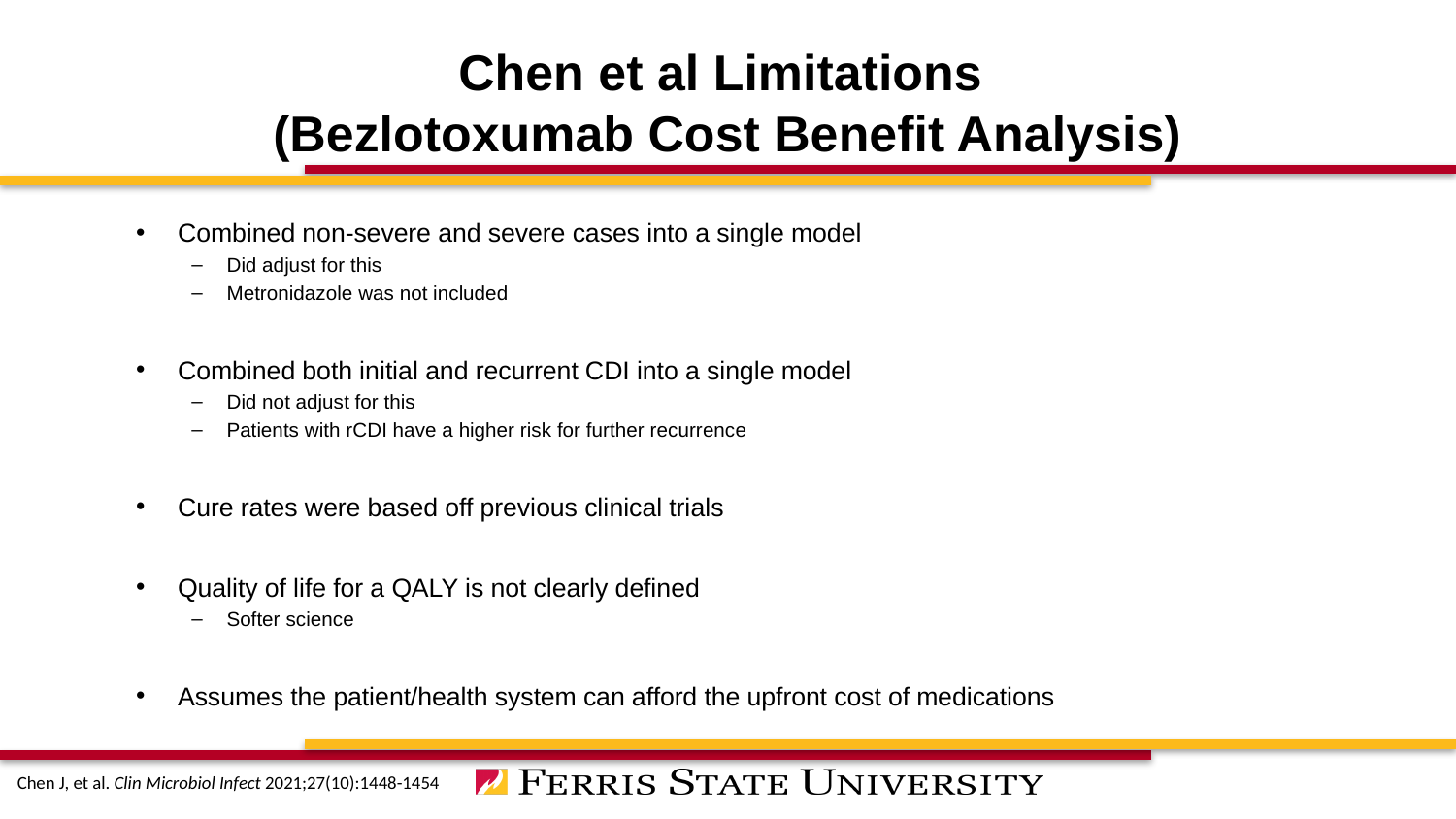

# Chen et al Limitations (Bezlotoxumab Cost Benefit Analysis)
Combined non-severe and severe cases into a single model
Did adjust for this
Metronidazole was not included

Combined both initial and recurrent CDI into a single model
Did not adjust for this
Patients with rCDI have a higher risk for further recurrence

Cure rates were based off previous clinical trials

Quality of life for a QALY is not clearly defined
Softer science

Assumes the patient/health system can afford the upfront cost of medications
Chen J, et al. Clin Microbiol Infect 2021;27(10):1448-1454